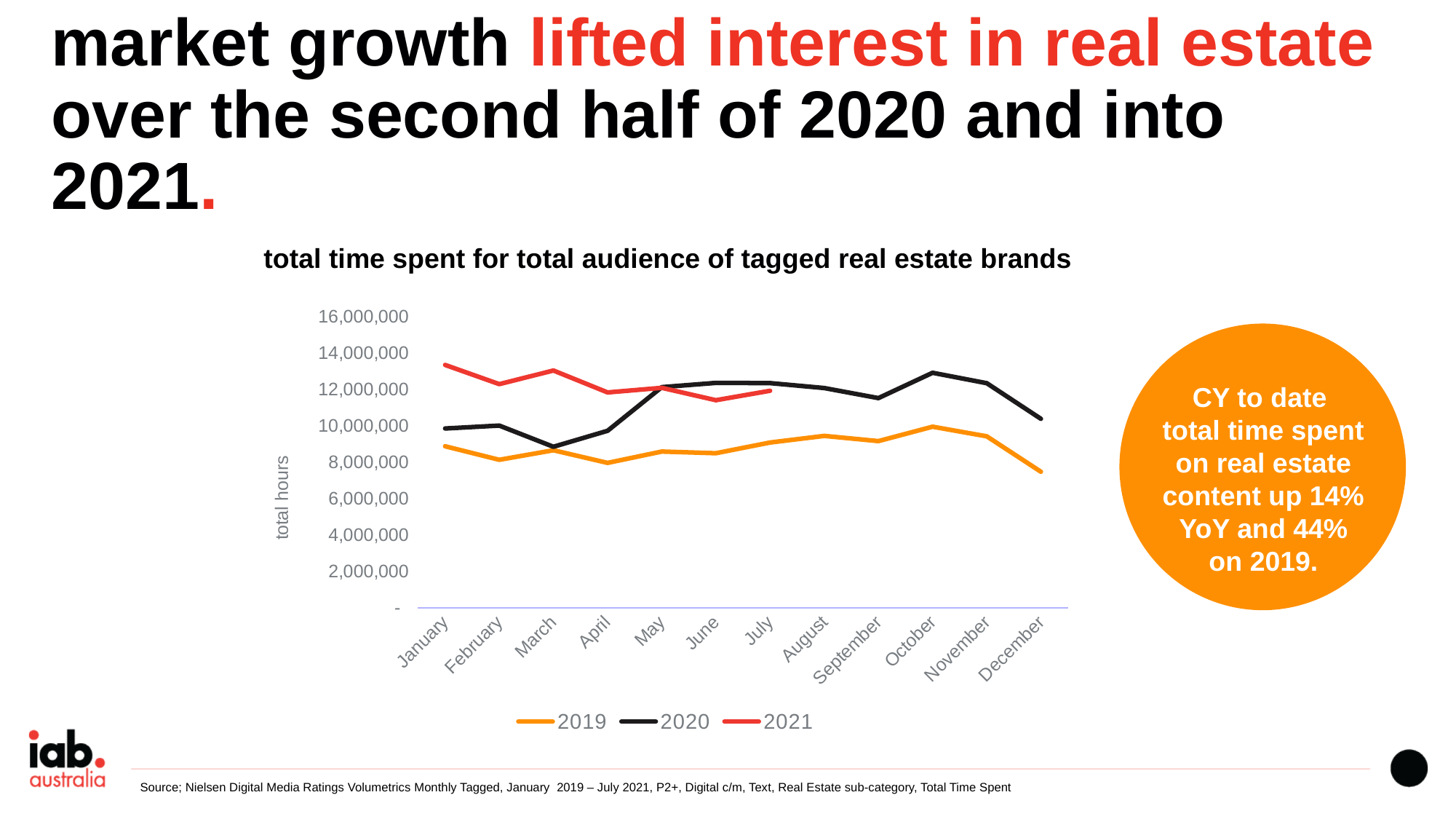

market growth lifted interest in real estate over the second half of 2020 and into 2021.
total time spent for total audience of tagged real estate brands

### Chart

| Category | 2019 | 2020 | 2021 |
|---|---|---|---|
| January | 8881469.145833334 | 9856708.80805556 | 13350409.916666666 |
| February | 8137363.863055555 | 10016693.735833336 | 12295000.866666667 |
| March | 8661043.304166667 | 8852027.543888887 | 13042948.316666666 |
| April | 7966294.1025 | 9730932.240000002 | 11838459.233333332 |
| May | 8590924.845555557 | 12130107.455555556 | 12092080.183333334 |
| June | 8498638.380277779 | 12363676.317777777 | 11412322.066666666 |
| July | 9086043.606666667 | 12351660.83777778 | 11930498.966666667 |
| August | 9451377.33777778 | 12079389.28083333 | None |
| September | 9164500.343611108 | 11528042.523055555 | None |
| October | 9955233.074166669 | 12917269.126388885 | None |
| November | 9425780.223055553 | 12345693.048333334 | None |
| December | 7481130.695277778 | 10387804.633333333 | None |
CY to date
total time spent on real estate content up 14% YoY and 44% on 2019.
Source; Nielsen Digital Media Ratings Volumetrics Monthly Tagged, January  2019 – July 2021, P2+, Digital c/m, Text, Real Estate sub-category, Total Time Spent